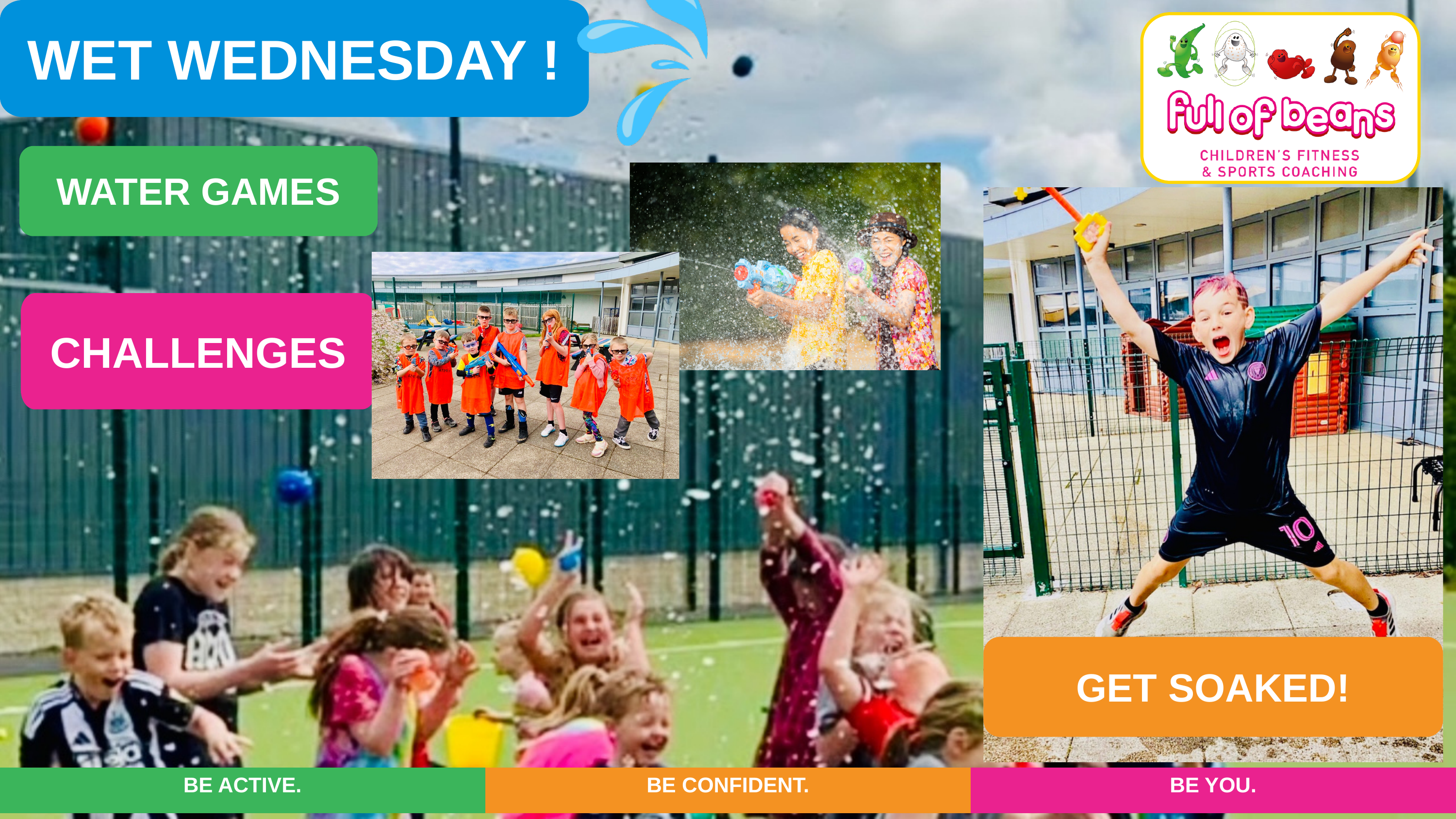

WET WEDNESDAY !

WATER GAMES

CHALLENGES

GET SOAKED!

BE ACTIVE.

BE CONFIDENT.

BE YOU.